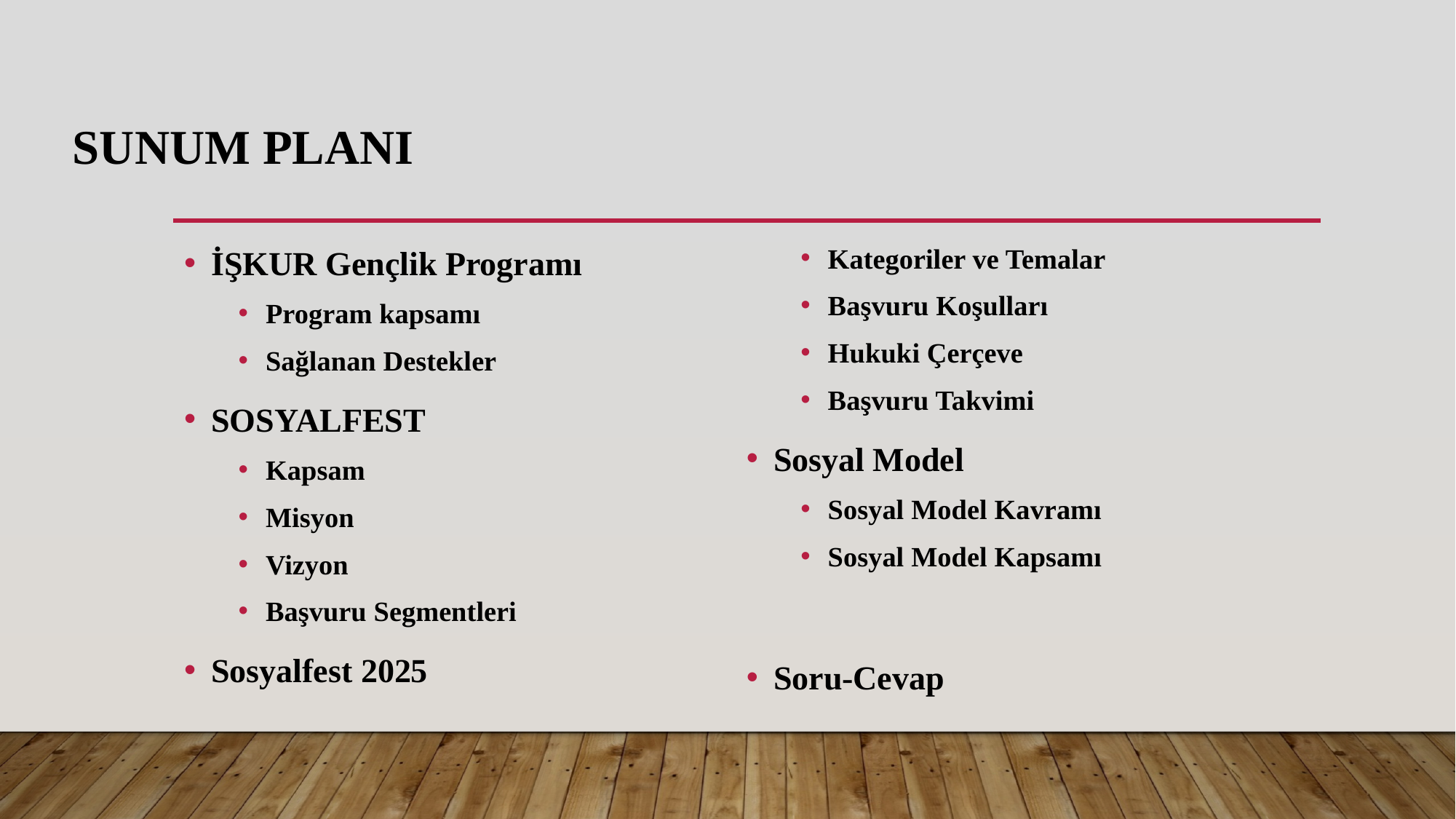

# SUNUM PLANI
İŞKUR Gençlik Programı
Program kapsamı
Sağlanan Destekler
SOSYALFEST
Kapsam
Misyon
Vizyon
Başvuru Segmentleri
Sosyalfest 2025
Kategoriler ve Temalar
Başvuru Koşulları
Hukuki Çerçeve
Başvuru Takvimi
Sosyal Model
Sosyal Model Kavramı
Sosyal Model Kapsamı

Soru-Cevap